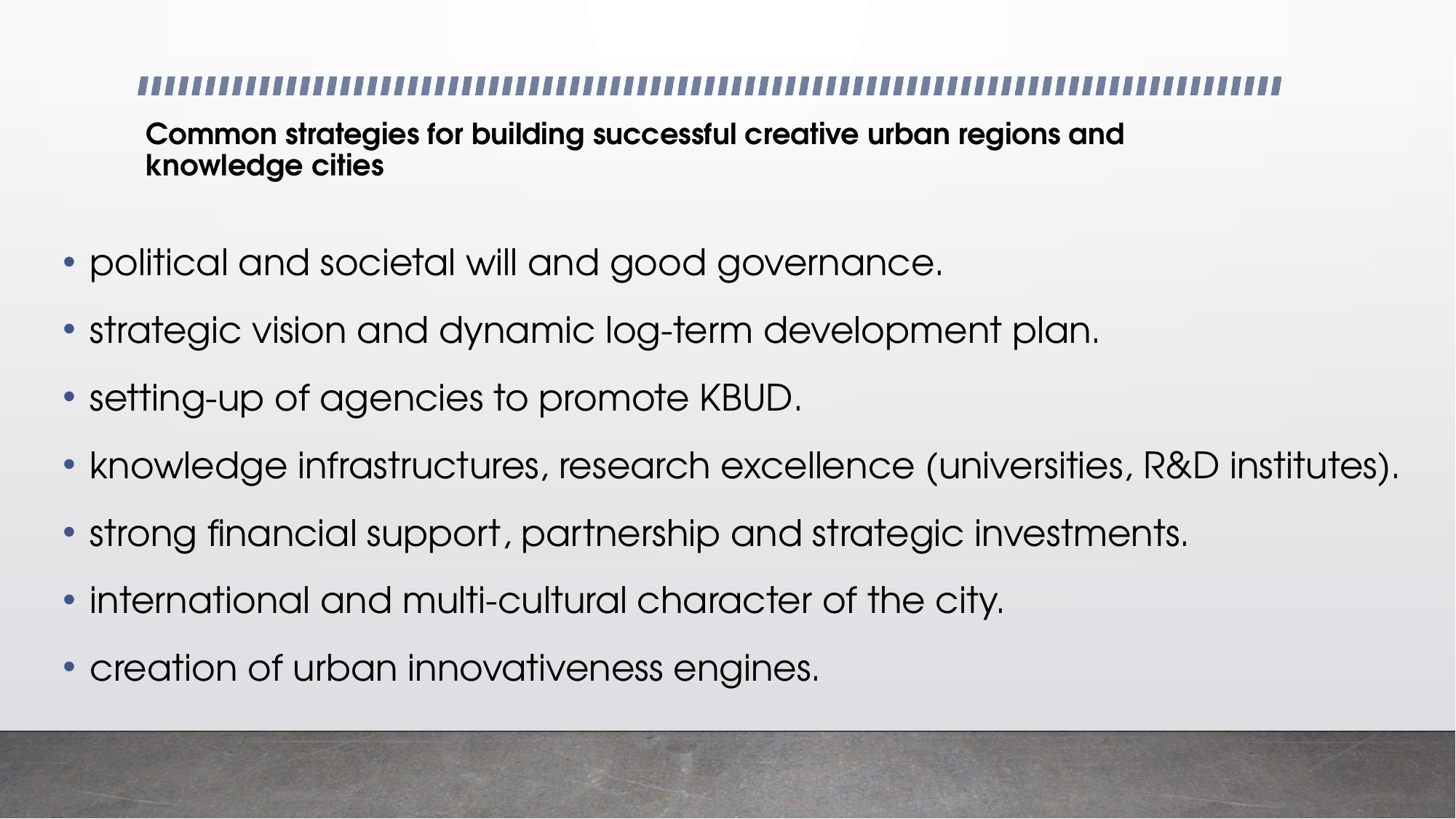

# Common strategies for building successful creative urban regions and knowledge cities
political and societal will and good governance.
strategic vision and dynamic log-term development plan.
setting-up of agencies to promote KBUD.
knowledge infrastructures, research excellence (universities, R&D institutes).
strong ﬁnancial support, partnership and strategic investments.
international and multi-cultural character of the city.
creation of urban innovativeness engines.